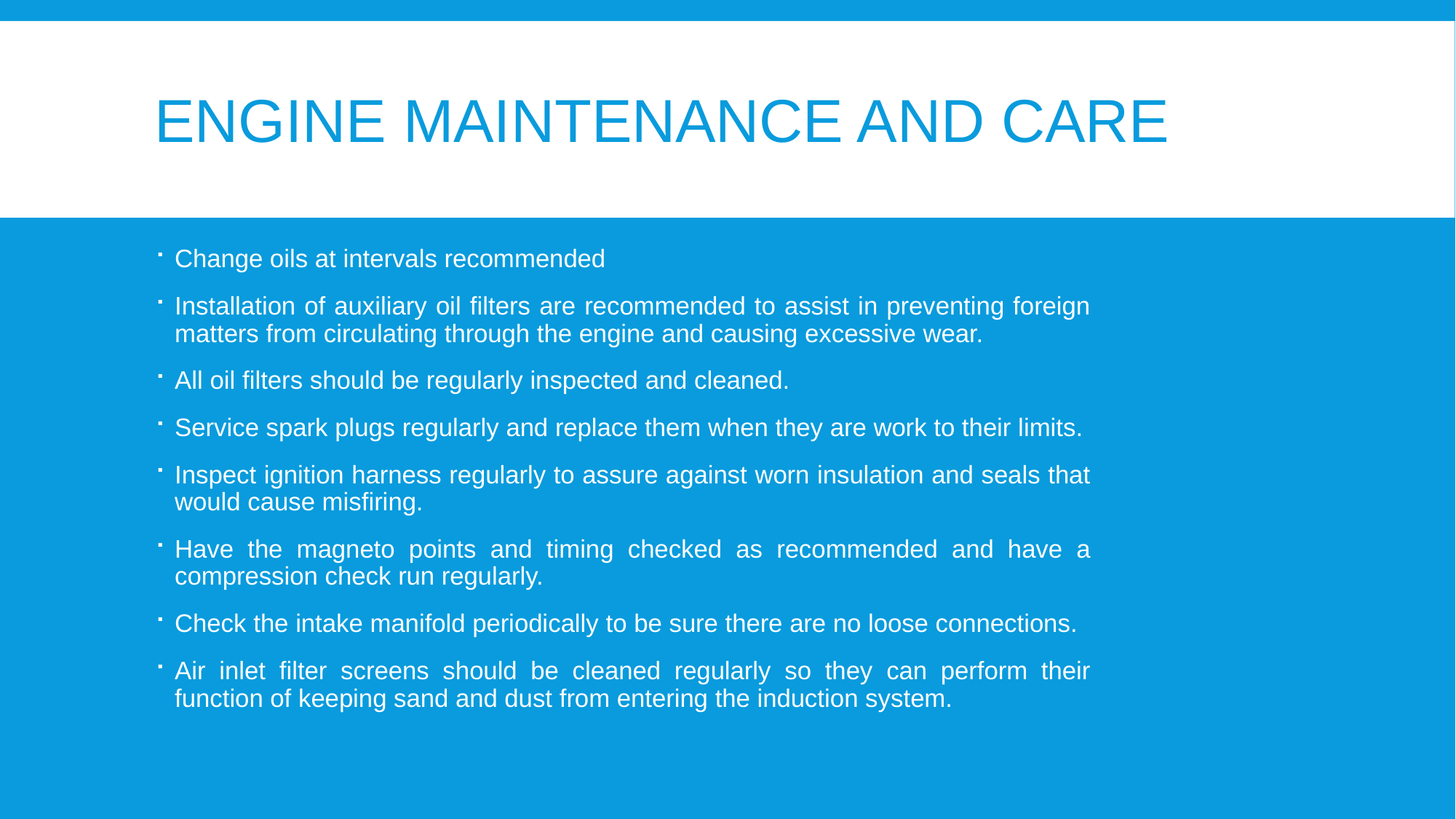

# Engine maintenance and care
Change oils at intervals recommended
Installation of auxiliary oil filters are recommended to assist in preventing foreign matters from circulating through the engine and causing excessive wear.
All oil filters should be regularly inspected and cleaned.
Service spark plugs regularly and replace them when they are work to their limits.
Inspect ignition harness regularly to assure against worn insulation and seals that would cause misfiring.
Have the magneto points and timing checked as recommended and have a compression check run regularly.
Check the intake manifold periodically to be sure there are no loose connections.
Air inlet filter screens should be cleaned regularly so they can perform their function of keeping sand and dust from entering the induction system.